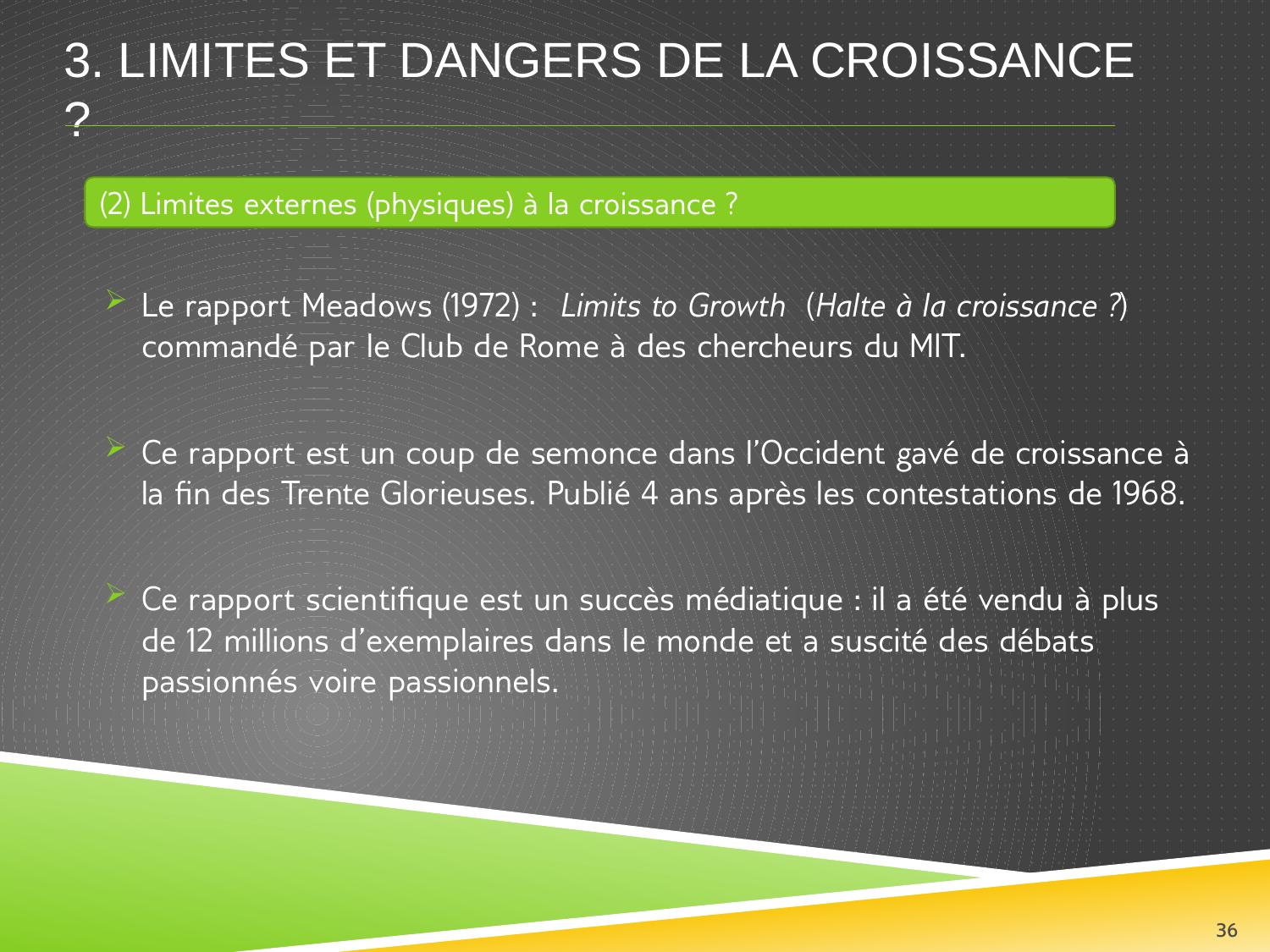

# 3. limites et Dangers de la croissance ?
(2) Limites externes (physiques) à la croissance ?
Le rapport Meadows (1972) :  Limits to Growth  (Halte à la croissance ?) commandé par le Club de Rome à des chercheurs du MIT.

Ce rapport est un coup de semonce dans l’Occident gavé de croissance à la fin des Trente Glorieuses. Publié 4 ans après les contestations de 1968.

Ce rapport scientifique est un succès médiatique : il a été vendu à plus de 12 millions d’exemplaires dans le monde et a suscité des débats passionnés voire passionnels.
36